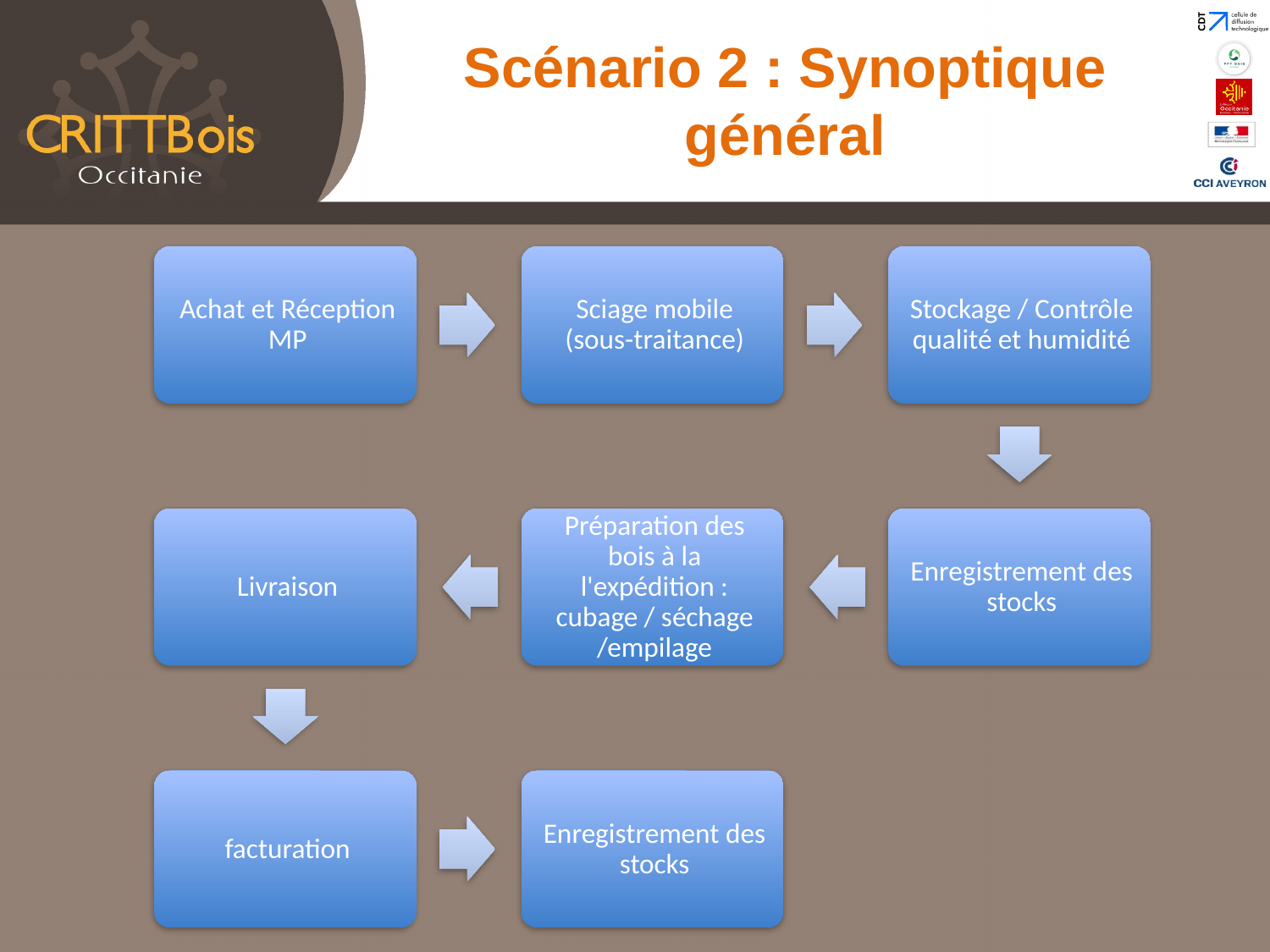

Scénario 2 : Synoptique général
Achat et Réception MP

Sciage mobile (sous-traitance)

Stockage / Contrôle qualité et humidité

Enregistrement des stocks

Préparation des bois à la l'expédition : cubage / séchage /empilage

Livraison

facturation

Enregistrement des stocks